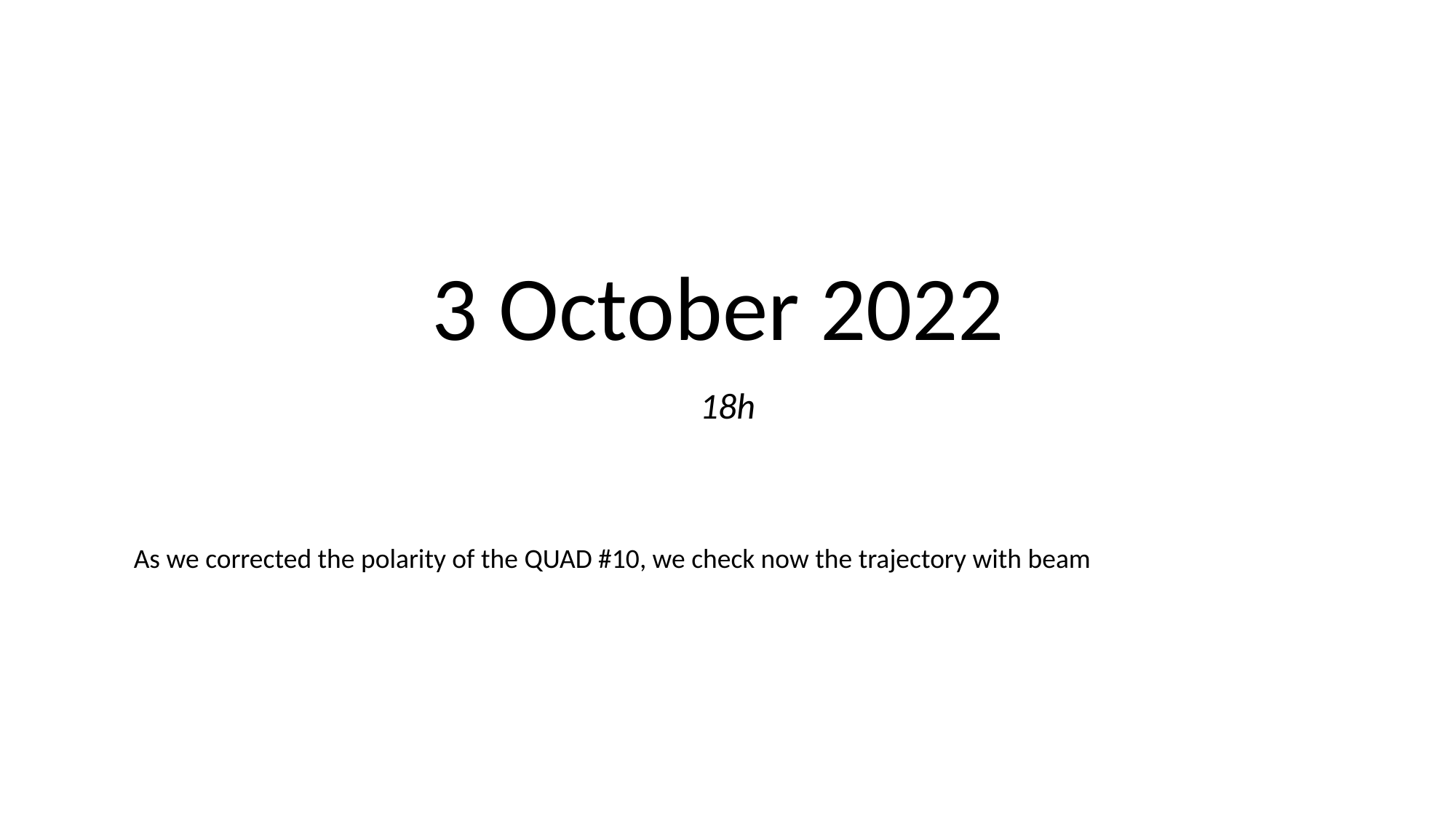

# 3 October 2022
18h
As we corrected the polarity of the QUAD #10, we check now the trajectory with beam